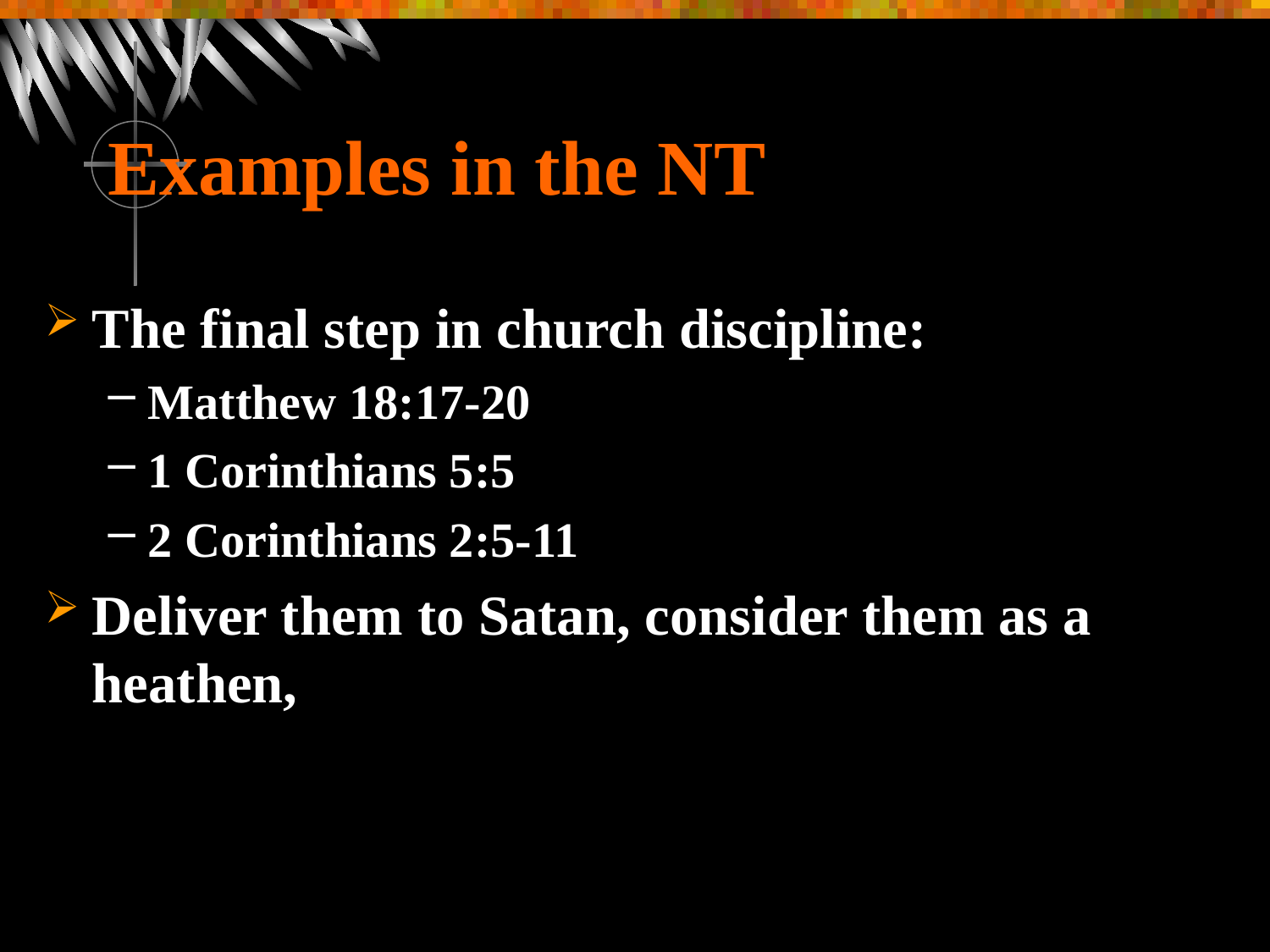

# Examples in the NT
The final step in church discipline:
Matthew 18:17-20
1 Corinthians 5:5
2 Corinthians 2:5-11
Deliver them to Satan, consider them as a heathen,